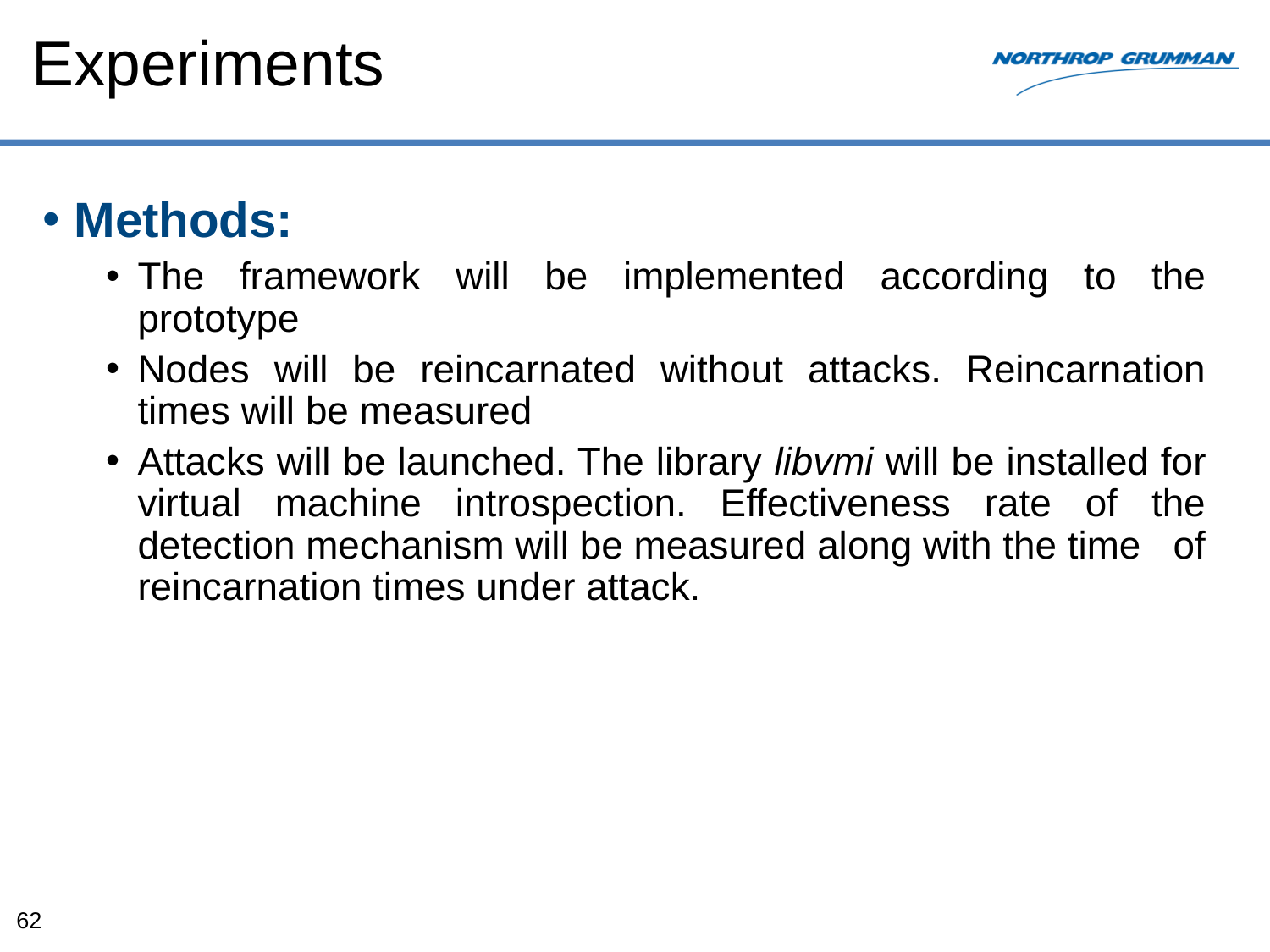

# Experiments
Methods:
The framework will be implemented according to the prototype
Nodes will be reincarnated without attacks. Reincarnation times will be measured
Attacks will be launched. The library libvmi will be installed for virtual machine introspection. Effectiveness rate of the detection mechanism will be measured along with the time   of reincarnation times under attack.
62